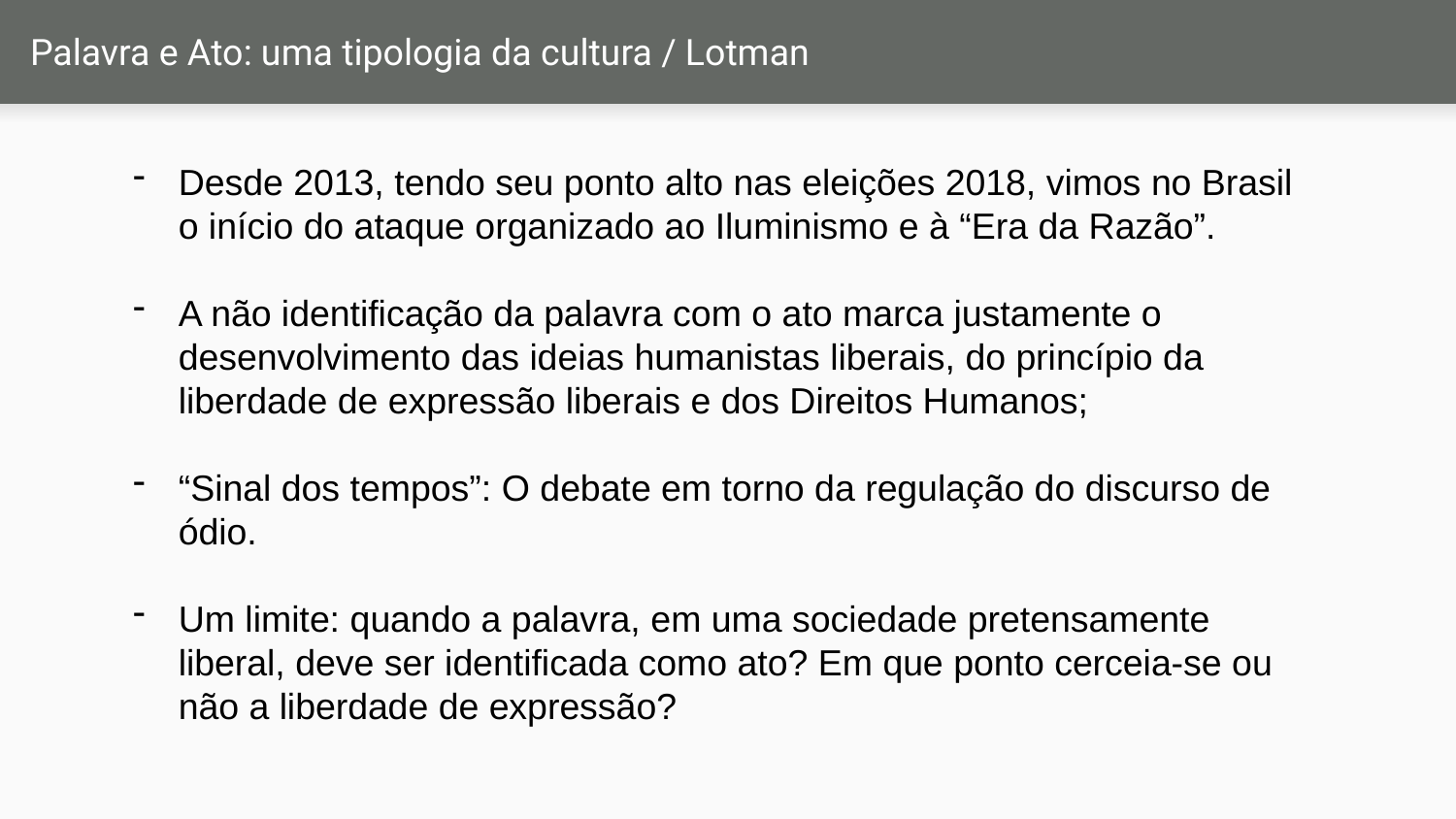

# Palavra e Ato: uma tipologia da cultura / Lotman
Desde 2013, tendo seu ponto alto nas eleições 2018, vimos no Brasil o início do ataque organizado ao Iluminismo e à “Era da Razão”.

A não identificação da palavra com o ato marca justamente o desenvolvimento das ideias humanistas liberais, do princípio da liberdade de expressão liberais e dos Direitos Humanos;

“Sinal dos tempos”: O debate em torno da regulação do discurso de ódio.

Um limite: quando a palavra, em uma sociedade pretensamente  liberal, deve ser identificada como ato? Em que ponto cerceia-se ou não a liberdade de expressão?